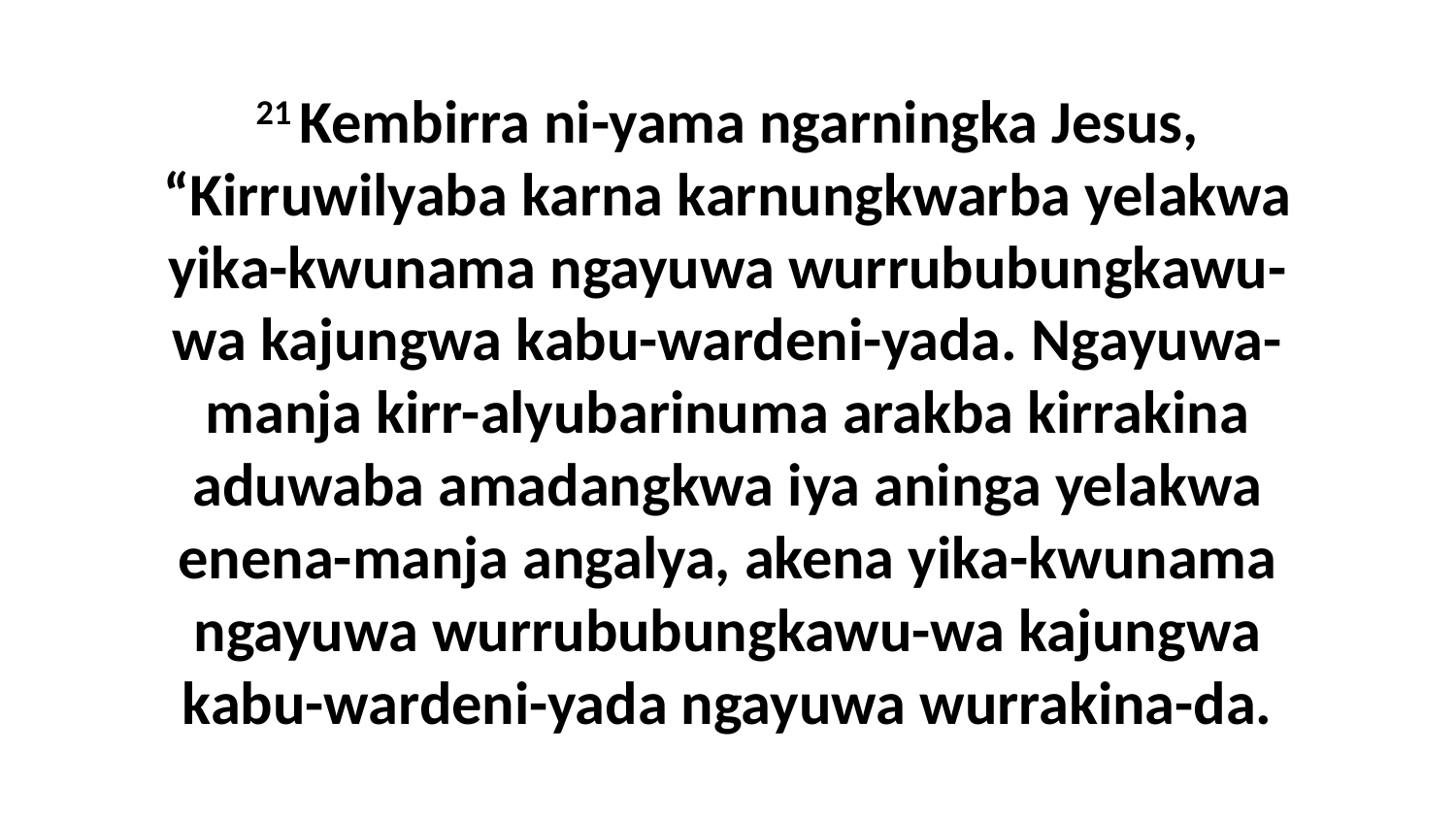

21 Kembirra ni-yama ngarningka Jesus, “Kirruwilyaba karna karnungkwarba yelakwa yika-kwunama ngayuwa wurrububungkawu-wa kajungwa kabu-wardeni-yada. Ngayuwa-manja kirr-alyubarinuma arakba kirrakina aduwaba amadangkwa iya aninga yelakwa enena-manja angalya, akena yika-kwunama ngayuwa wurrububungkawu-wa kajungwa kabu-wardeni-yada ngayuwa wurrakina-da.